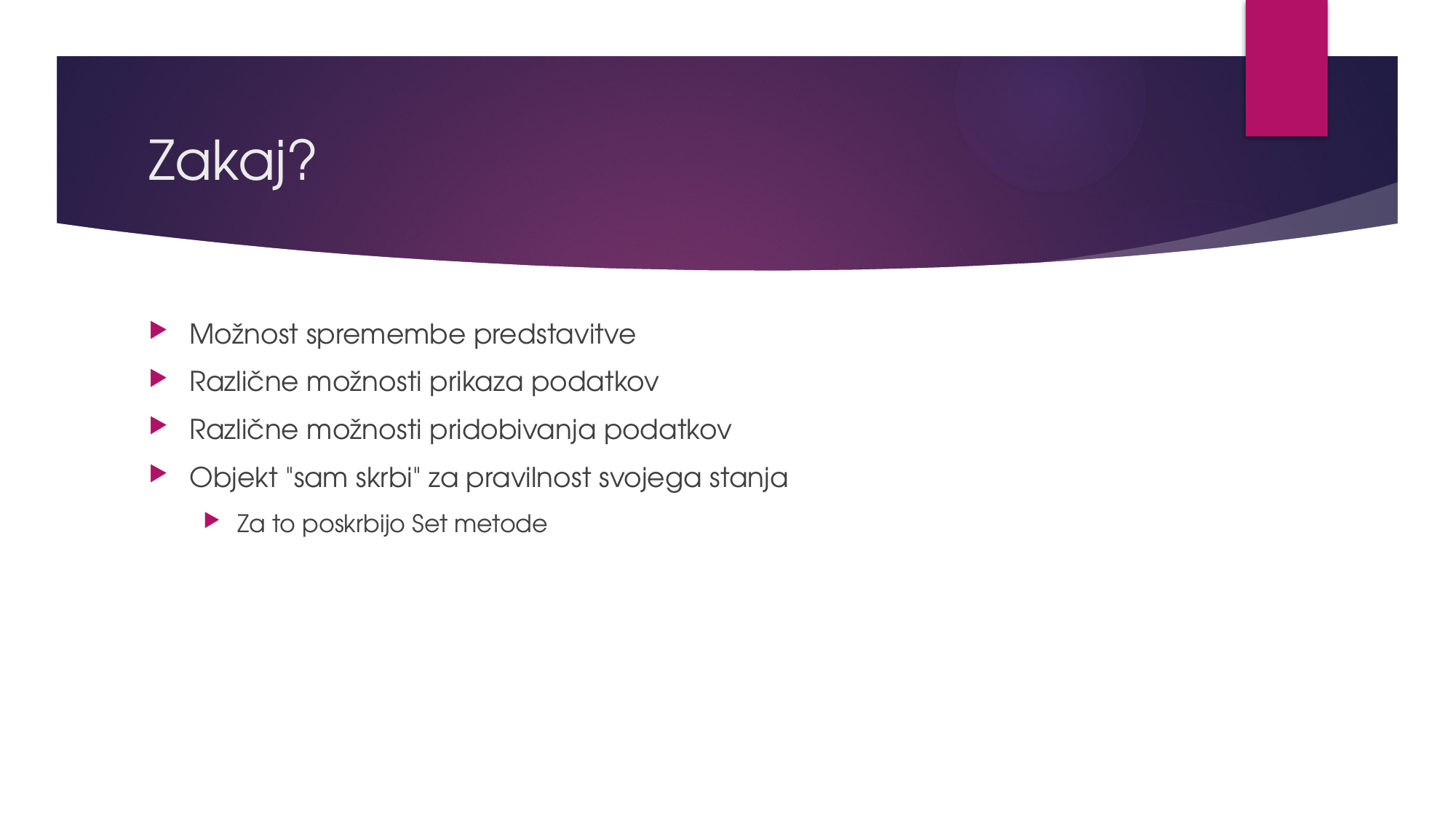

# Zakaj?
Možnost spremembe predstavitve
Različne možnosti prikaza podatkov
Različne možnosti pridobivanja podatkov
Objekt "sam skrbi" za pravilnost svojega stanja
Za to poskrbijo Set metode